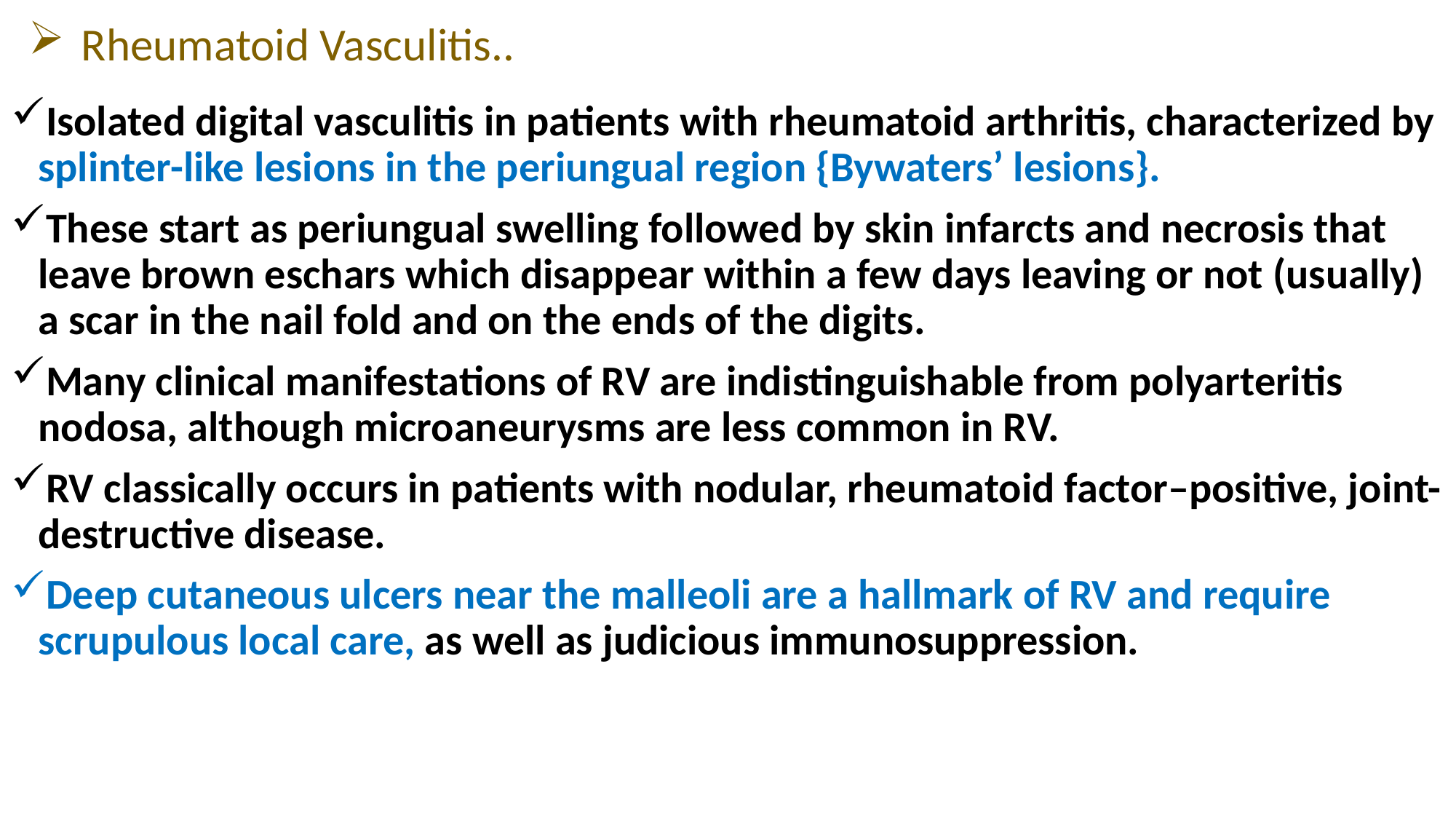

# Rheumatoid Vasculitis..
Isolated digital vasculitis in patients with rheumatoid arthritis, characterized by splinter-like lesions in the periungual region {Bywaters’ lesions}.
These start as periungual swelling followed by skin infarcts and necrosis that leave brown eschars which disappear within a few days leaving or not (usually) a scar in the nail fold and on the ends of the digits.
Many clinical manifestations of RV are indistinguishable from polyarteritis nodosa, although microaneurysms are less common in RV.
RV classically occurs in patients with nodular, rheumatoid factor–positive, joint-destructive disease.
Deep cutaneous ulcers near the malleoli are a hallmark of RV and require scrupulous local care, as well as judicious immunosuppression.